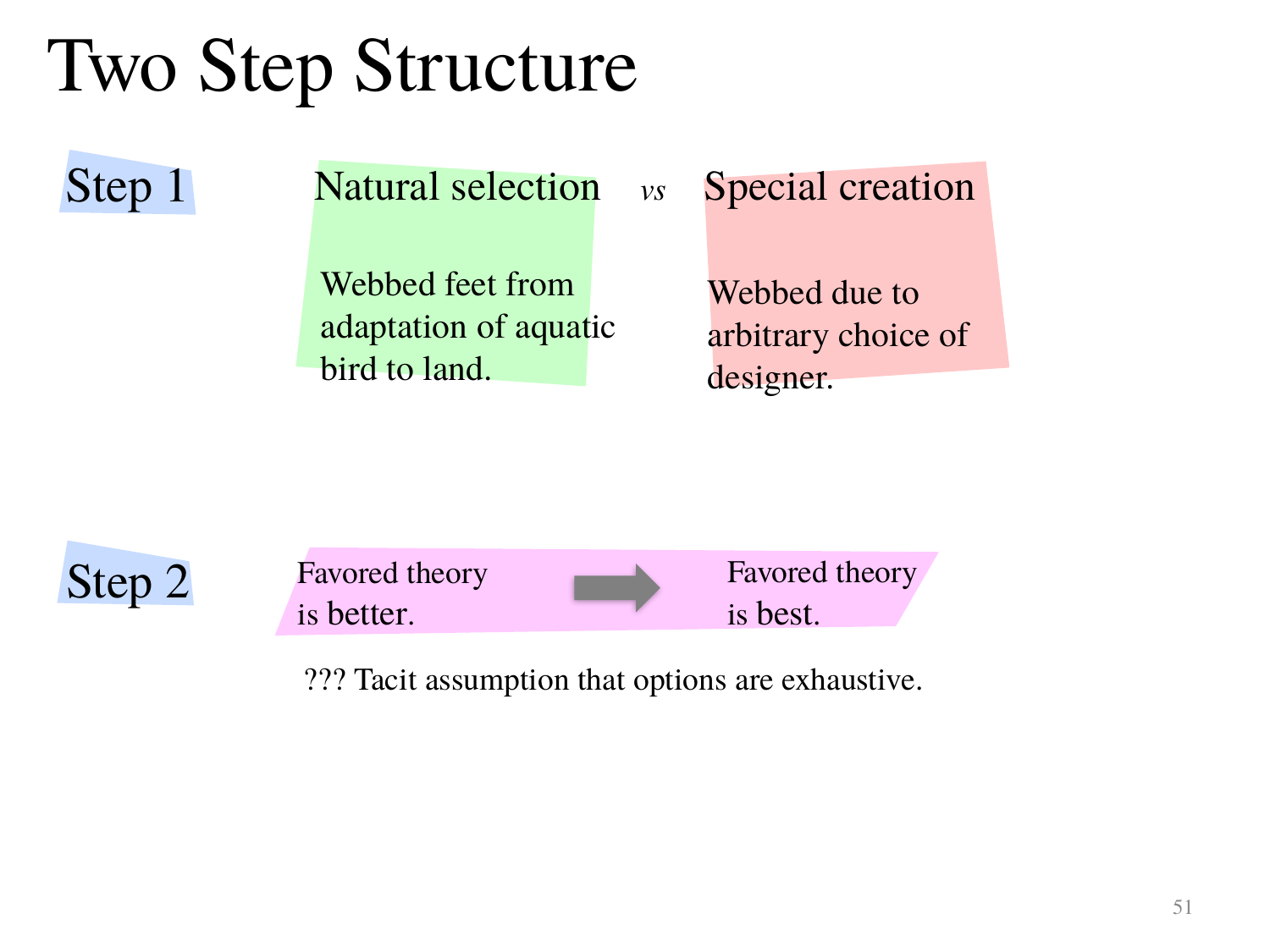

# Two Step Structure
Step 1

Natural selection
Special creation

vs
Webbed feet from adaptation of aquatic bird to land.
Webbed due to arbitrary choice of designer.

Step 2
Favored theory is best.
Favored theory is better.

??? Tacit assumption that options are exhaustive.
51